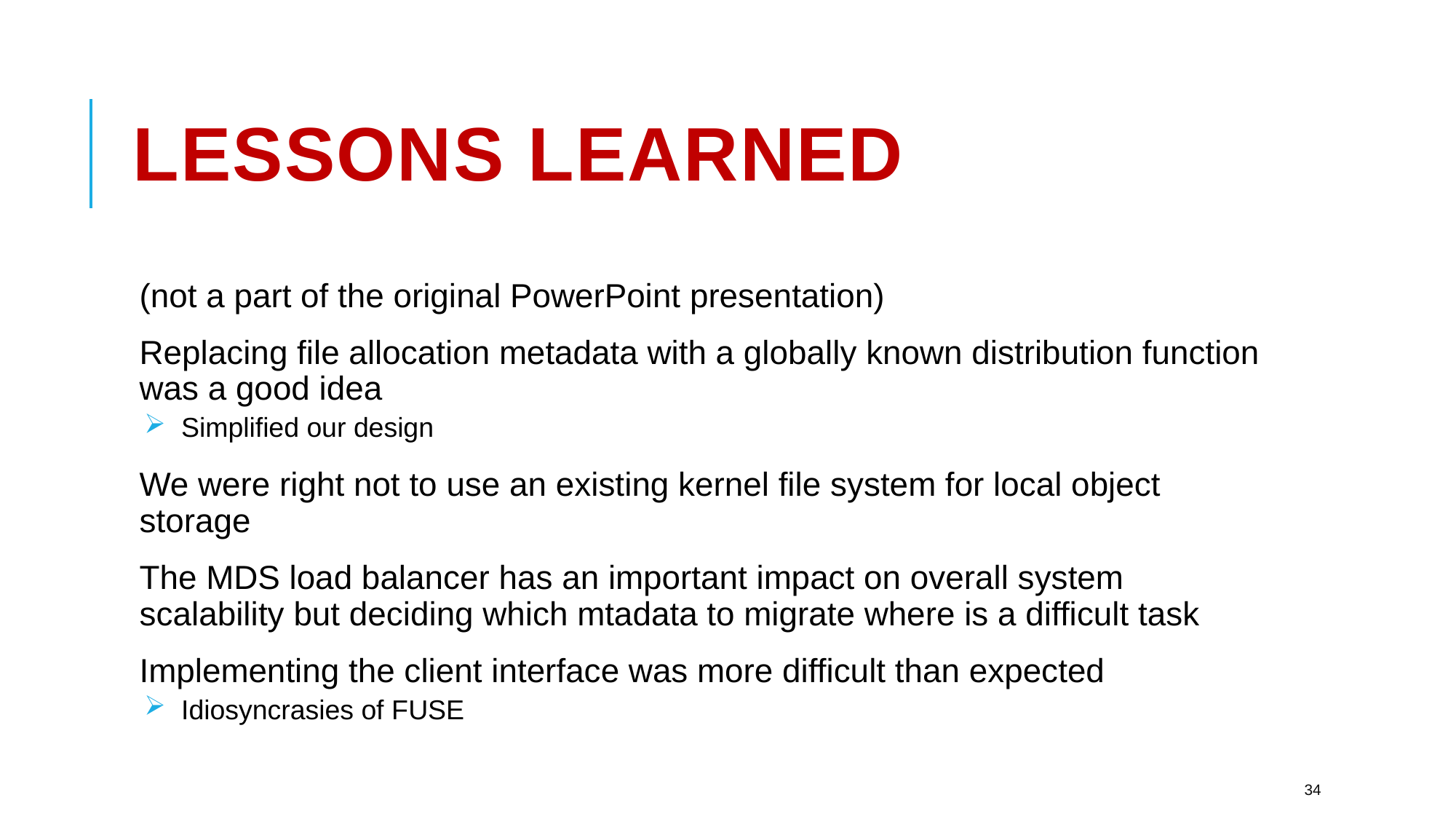

# Lessons learned
(not a part of the original PowerPoint presentation)
Replacing file allocation metadata with a globally known distribution function was a good idea
  Simplified our design
We were right not to use an existing kernel file system for local object storage
The MDS load balancer has an important impact on overall system scalability but deciding which mtadata to migrate where is a difficult task
Implementing the client interface was more difficult than expected
  Idiosyncrasies of FUSE

34